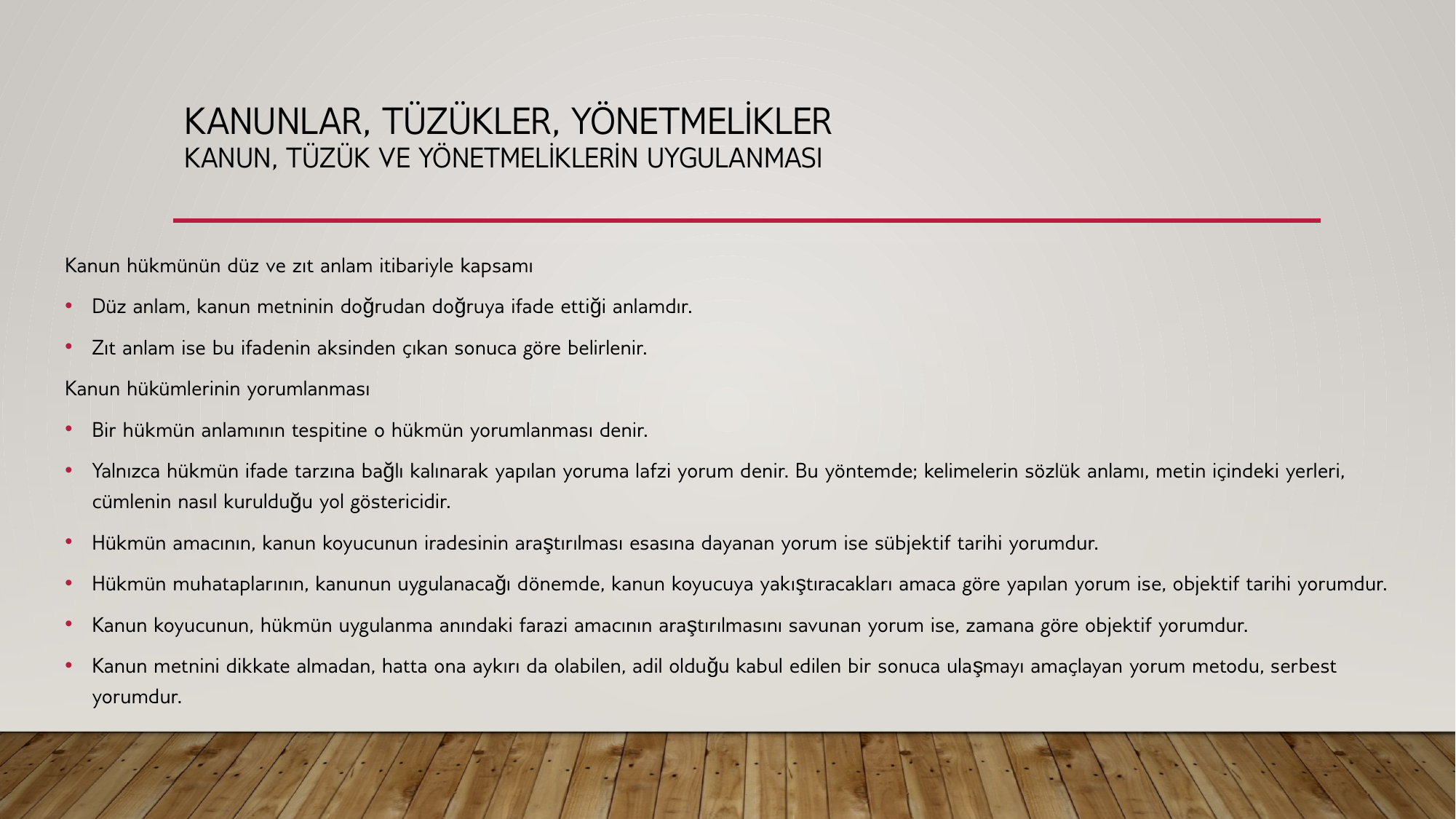

# KANUNLAR, TÜZÜKLER, YÖNETMELİKLER Kanun, tüzük ve yönetmeliklerin uygulanması
Kanun hükmünün düz ve zıt anlam itibariyle kapsamı
Düz anlam, kanun metninin doğrudan doğruya ifade ettiği anlamdır.
Zıt anlam ise bu ifadenin aksinden çıkan sonuca göre belirlenir.
Kanun hükümlerinin yorumlanması
Bir hükmün anlamının tespitine o hükmün yorumlanması denir.
Yalnızca hükmün ifade tarzına bağlı kalınarak yapılan yoruma lafzi yorum denir. Bu yöntemde; kelimelerin sözlük anlamı, metin içindeki yerleri, cümlenin nasıl kurulduğu yol göstericidir.
Hükmün amacının, kanun koyucunun iradesinin araştırılması esasına dayanan yorum ise sübjektif tarihi yorumdur.
Hükmün muhataplarının, kanunun uygulanacağı dönemde, kanun koyucuya yakıştıracakları amaca göre yapılan yorum ise, objektif tarihi yorumdur.
Kanun koyucunun, hükmün uygulanma anındaki farazi amacının araştırılmasını savunan yorum ise, zamana göre objektif yorumdur.
Kanun metnini dikkate almadan, hatta ona aykırı da olabilen, adil olduğu kabul edilen bir sonuca ulaşmayı amaçlayan yorum metodu, serbest yorumdur.